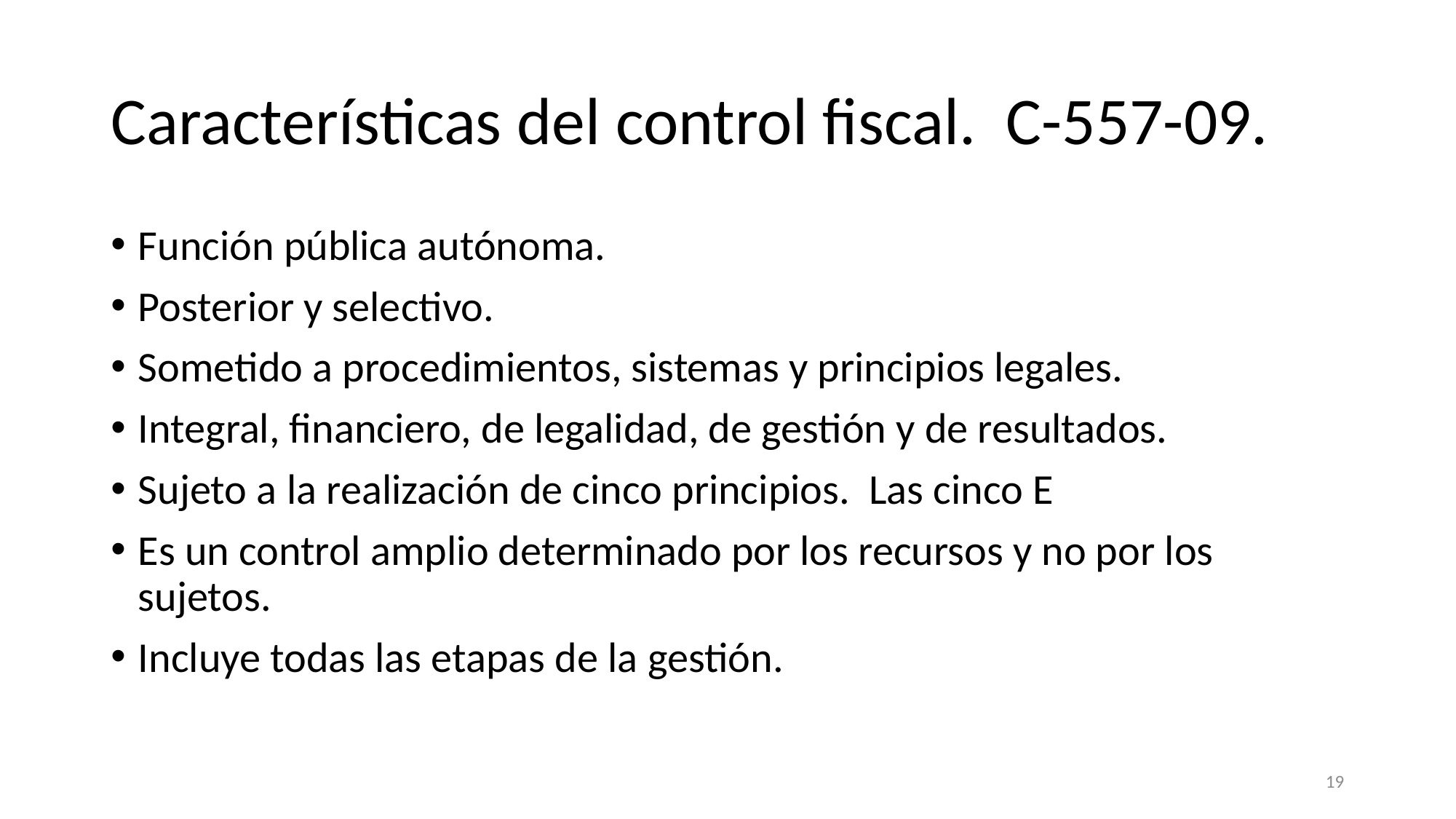

# Características del control fiscal.  C-557-09.
Función pública autónoma.
Posterior y selectivo.
Sometido a procedimientos, sistemas y principios legales.
Integral, financiero, de legalidad, de gestión y de resultados.
Sujeto a la realización de cinco principios.  Las cinco E
Es un control amplio determinado por los recursos y no por los sujetos.
Incluye todas las etapas de la gestión.

19